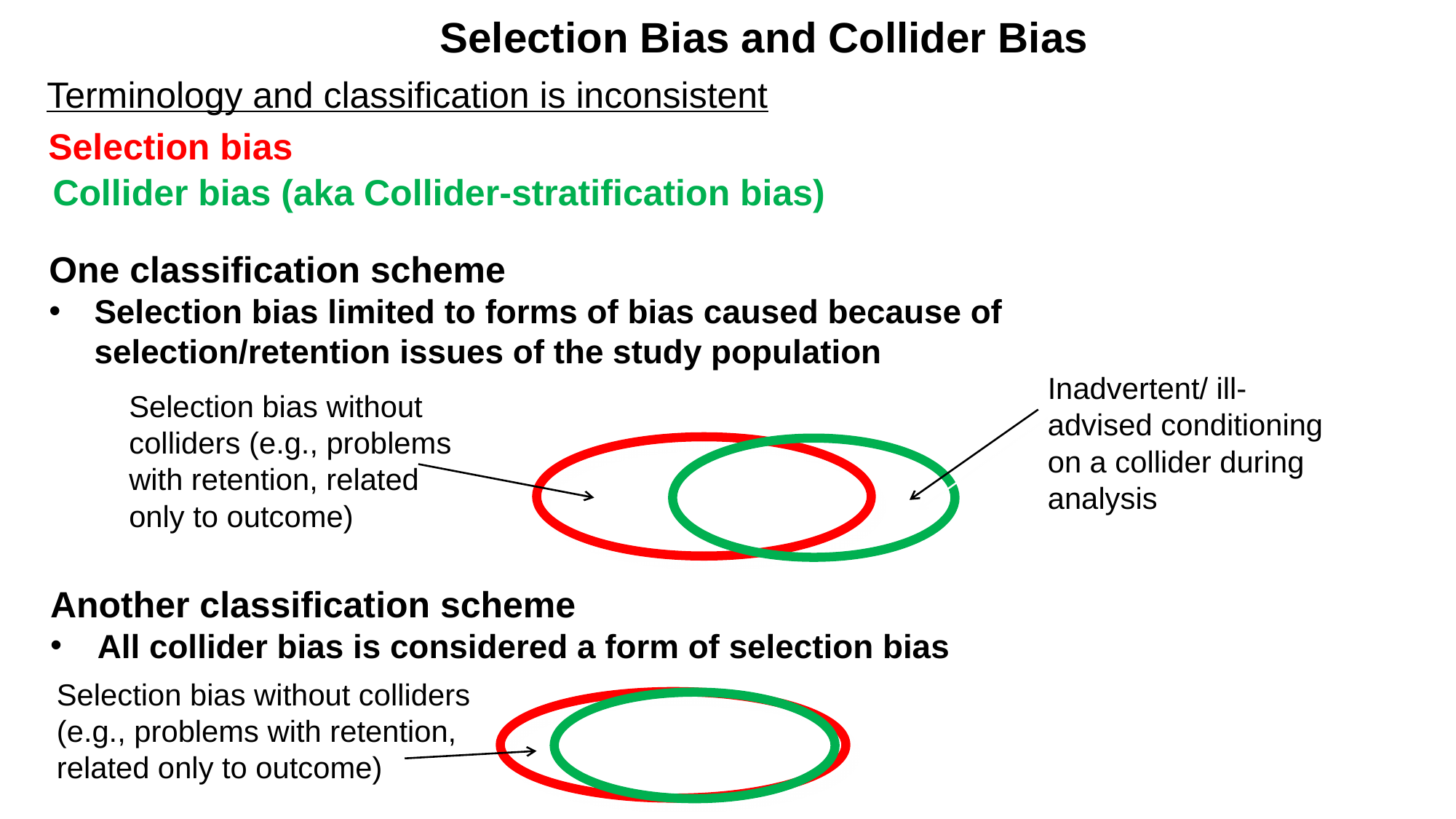

# Selection Bias and Collider Bias
Terminology and classification is inconsistent
Selection bias
Collider bias (aka Collider-stratification bias)
One classification scheme
Selection bias limited to forms of bias caused because of selection/retention issues of the study population
Inadvertent/ ill-advised conditioning on a collider during analysis

Selection bias without colliders (e.g., problems with retention, related only to outcome)

Another classification scheme
All collider bias is considered a form of selection bias
Selection bias without colliders (e.g., problems with retention, related only to outcome)